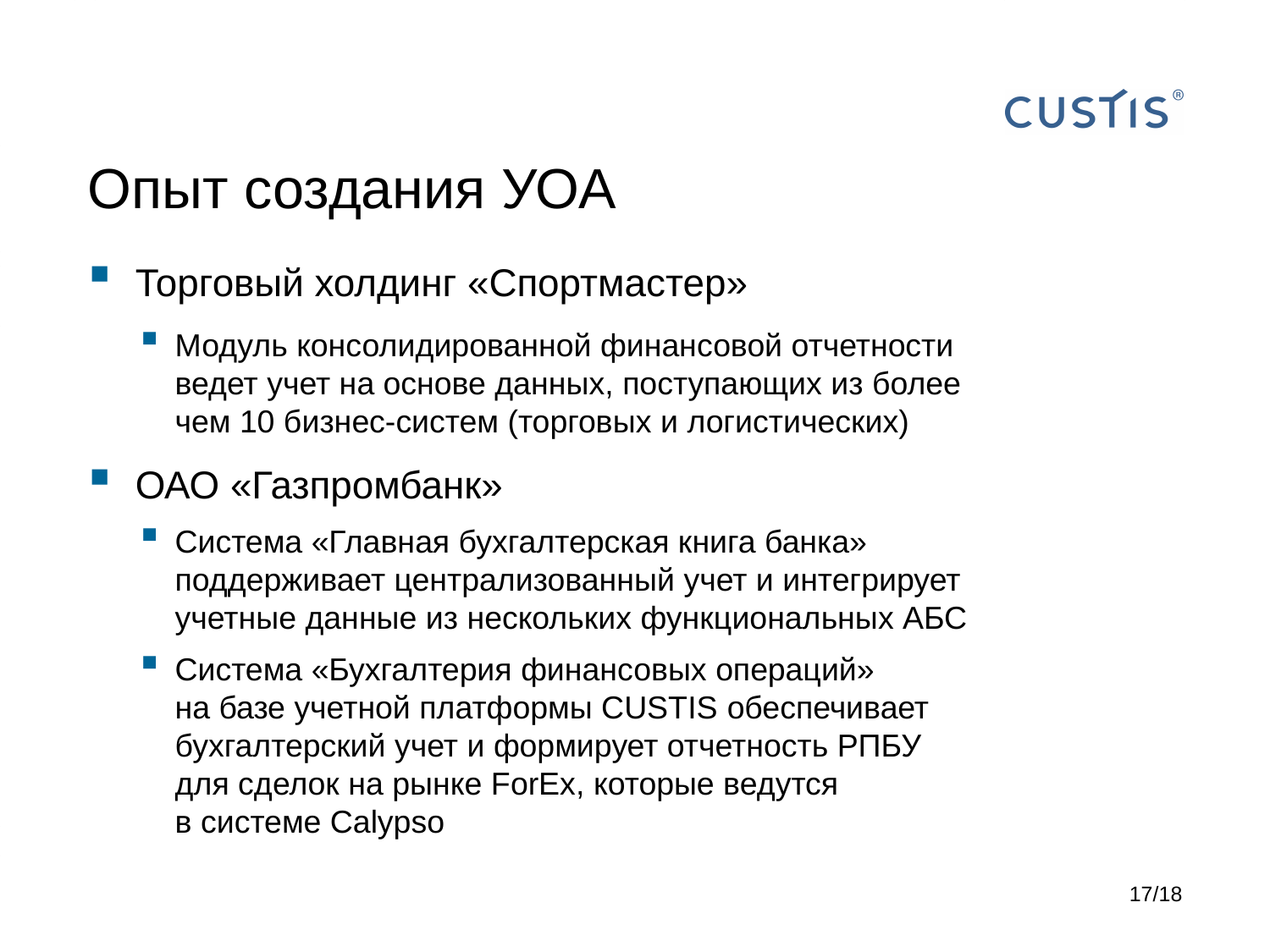

# Опыт создания УОА
Торговый холдинг «Спортмастер»
Модуль консолидированной финансовой отчетности ведет учет на основе данных, поступающих из более чем 10 бизнес-систем (торговых и логистических)
ОАО «Газпромбанк»
Система «Главная бухгалтерская книга банка»  поддерживает централизованный учет и интегрирует учетные данные из нескольких функциональных АБС
Система «Бухгалтерия финансовых операций»
на базе учетной платформы CUSTIS обеспечивает бухгалтерский учет и формирует отчетность РПБУ
для сделок на рынке ForEx, которые ведутся
в системе Calypso
17/18